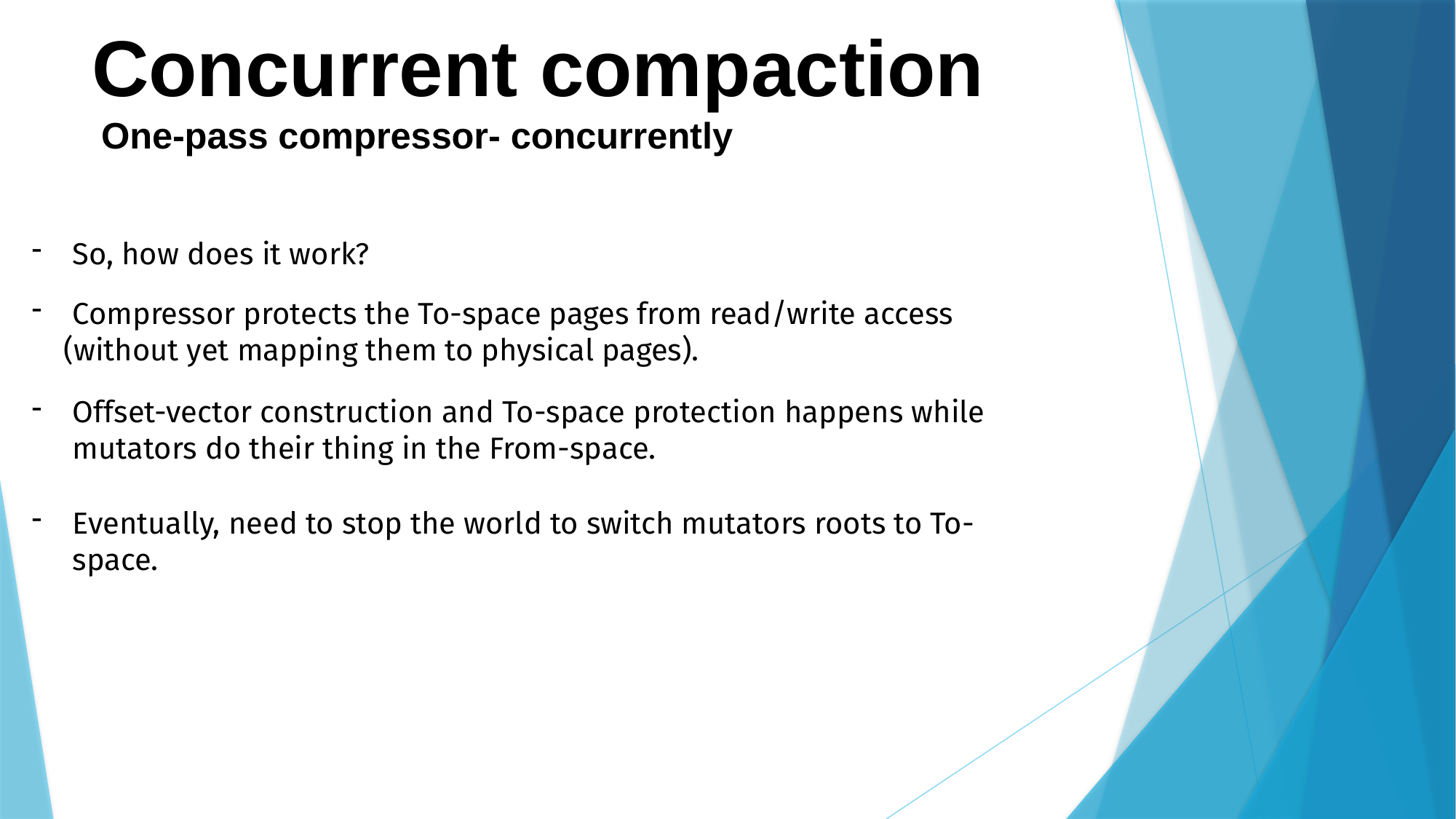

Concurrent compaction
One-pass compressor- concurrently
So, how does it work?
Compressor protects the To-space pages from read/write access
    (without yet mapping them to physical pages).
Offset-vector construction and To-space protection happens while mutators do their thing in the From-space.
Eventually, need to stop the world to switch mutators roots to To-space.